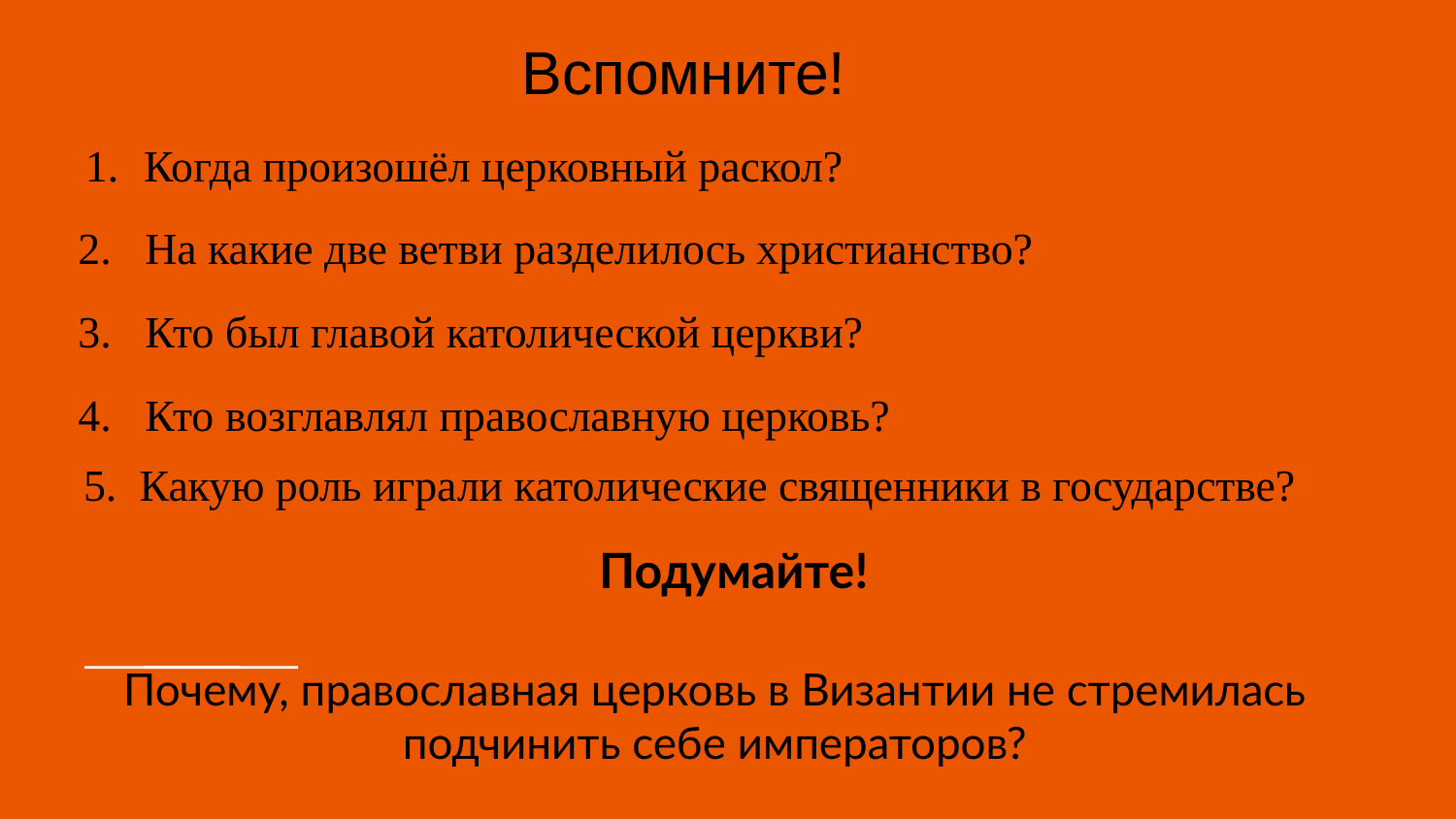

Вспомните!
Когда произошёл церковный раскол?
2.   На какие две ветви разделилось христианство?
3.   Кто был главой католической церкви?
4.   Кто возглавлял православную церковь?
5.  Какую роль играли католические священники в государстве?
Подумайте!
Почему, православная церковь в Византии не стремилась подчинить себе императоров?